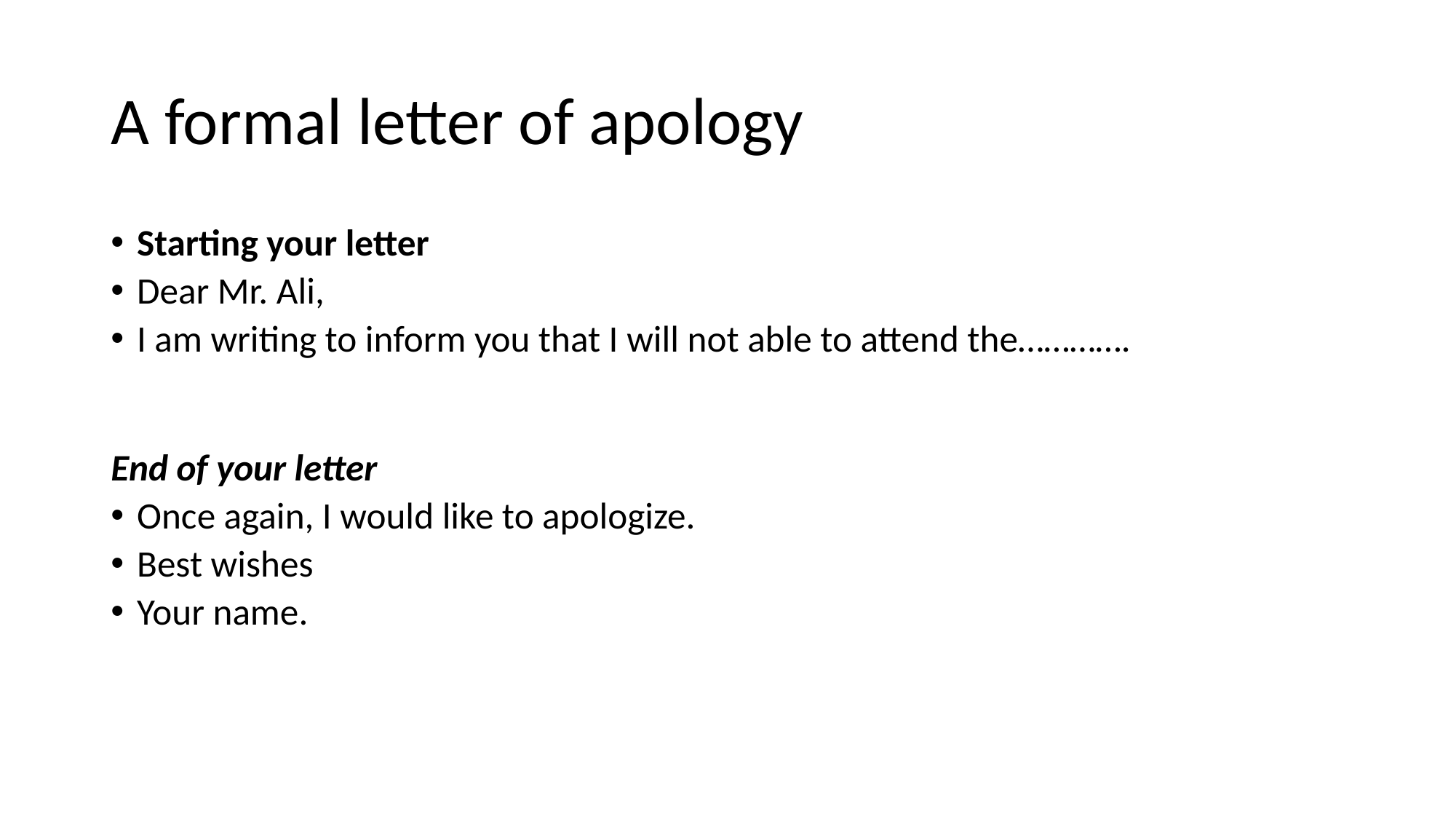

# A formal letter of apology
Starting your letter
Dear Mr. Ali,
I am writing to inform you that I will not able to attend the………….
End of your letter
Once again, I would like to apologize.
Best wishes
Your name.